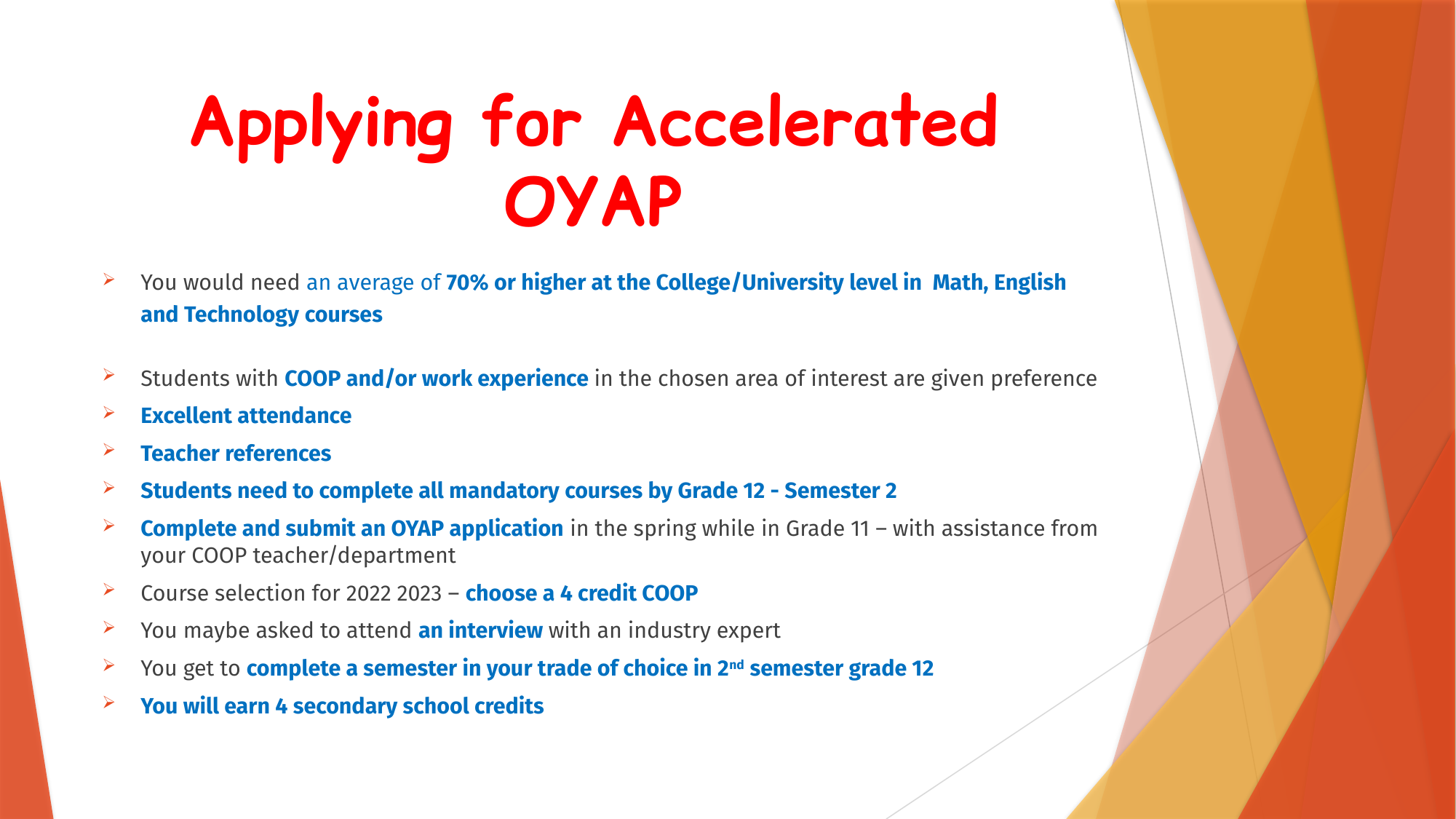

# Applying for Accelerated OYAP

You would need an average of 70% or higher at the College/University level in  Math, English and Technology courses

Students with COOP and/or work experience in the chosen area of interest are given preference
Excellent attendance
Teacher references
Students need to complete all mandatory courses by Grade 12 - Semester 2
Complete and submit an OYAP application in the spring while in Grade 11 – with assistance from your COOP teacher/department
Course selection for 2022 2023 – choose a 4 credit COOP
You maybe asked to attend an interview with an industry expert
You get to complete a semester in your trade of choice in 2nd semester grade 12
You will earn 4 secondary school credits